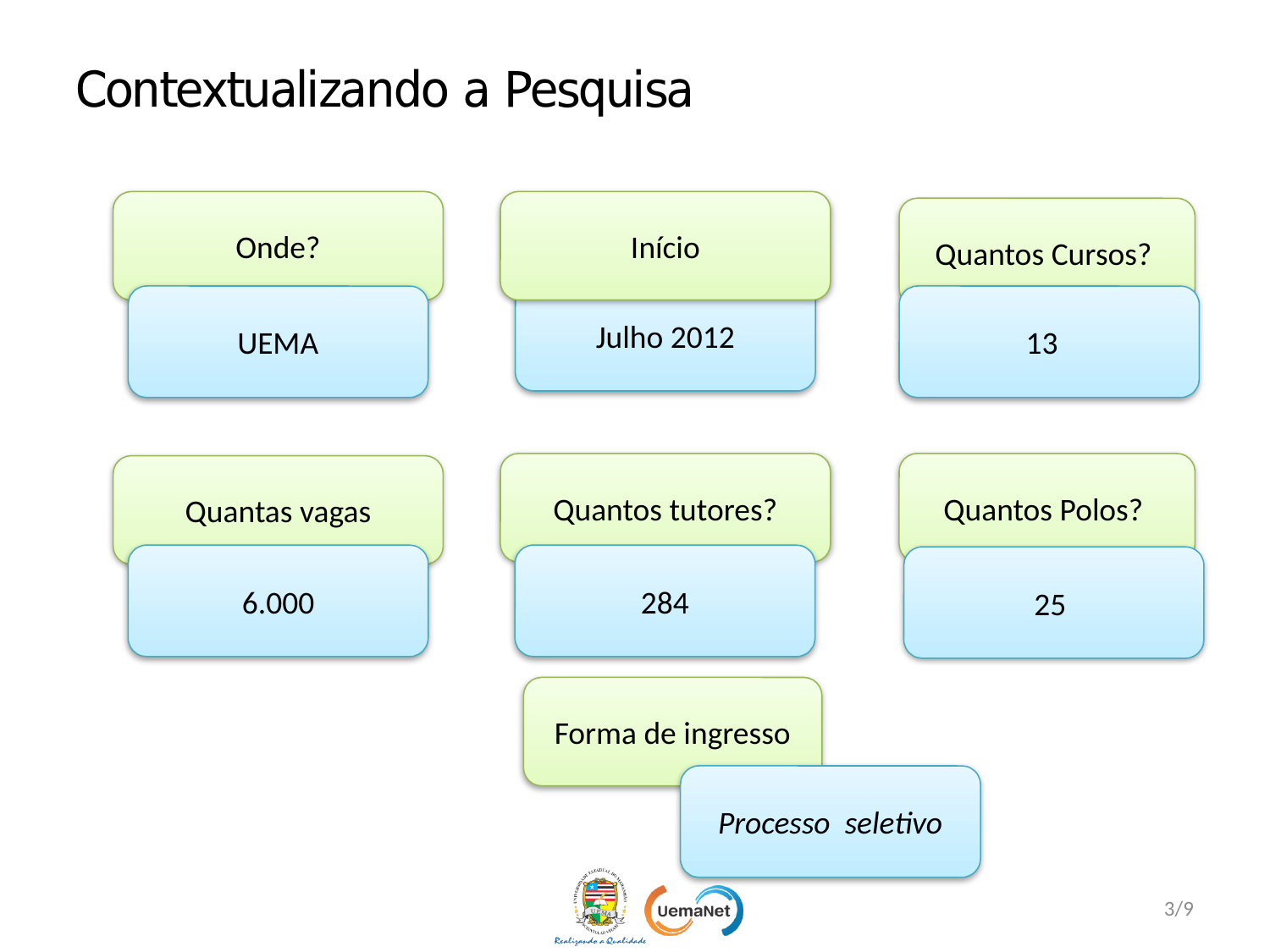

# Contextualizando a Pesquisa

Início
Onde?
Quantos Cursos?
Julho 2012
UEMA
13
Quantos tutores?
Quantos Polos?
Quantas vagas
6.000
284
25
Forma de ingresso
Processo  seletivo
3/9